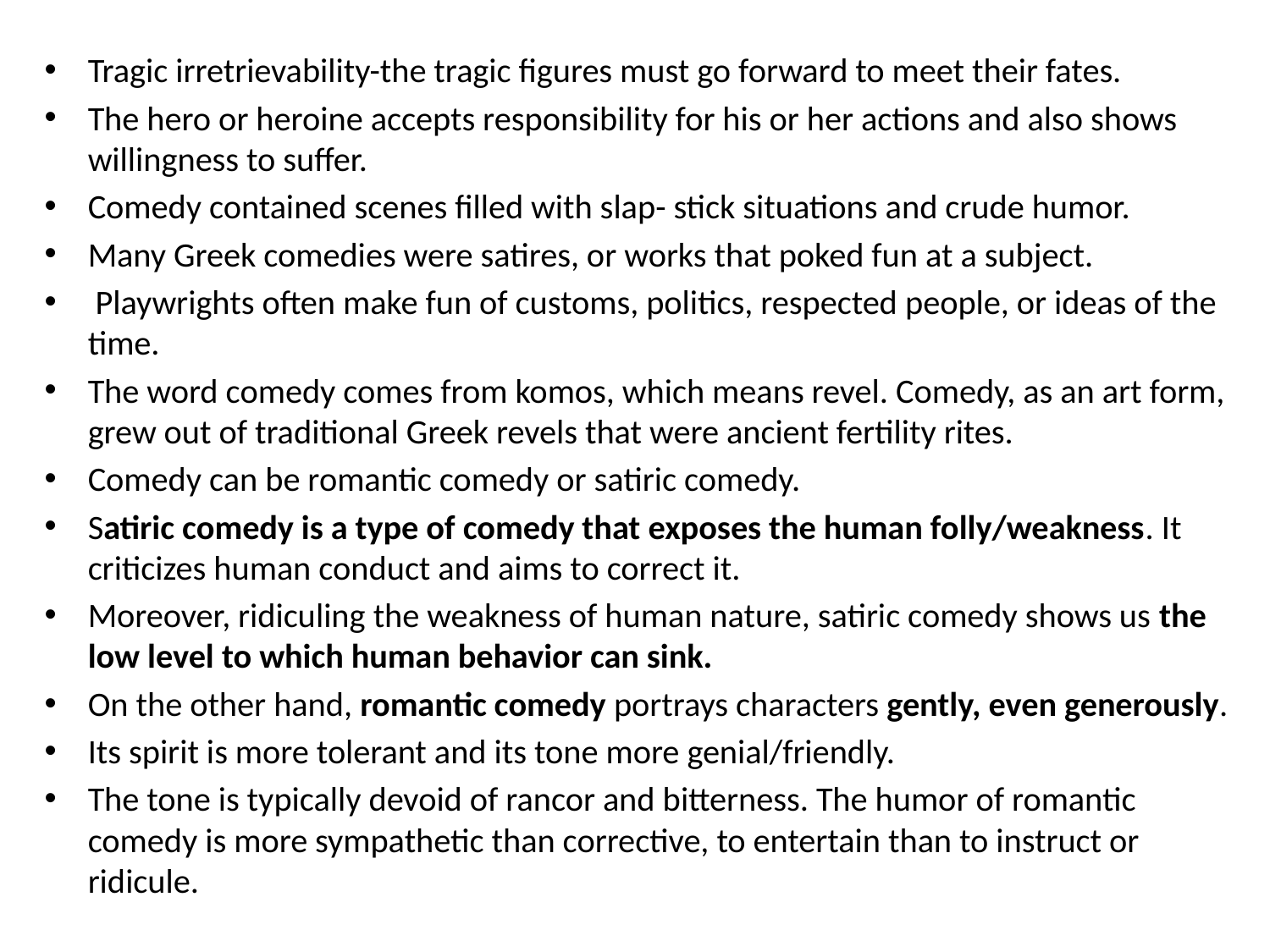

Tragic irretrievability-the tragic figures must go forward to meet their fates.
The hero or heroine accepts responsibility for his or her actions and also shows willingness to suffer.
Comedy contained scenes filled with slap- stick situations and crude humor.
Many Greek comedies were satires, or works that poked fun at a subject.
 Playwrights often make fun of customs, politics, respected people, or ideas of the time.
The word comedy comes from komos, which means revel. Comedy, as an art form, grew out of traditional Greek revels that were ancient fertility rites.
Comedy can be romantic comedy or satiric comedy.
Satiric comedy is a type of comedy that exposes the human folly/weakness. It criticizes human conduct and aims to correct it.
Moreover, ridiculing the weakness of human nature, satiric comedy shows us the low level to which human behavior can sink.
On the other hand, romantic comedy portrays characters gently, even generously.
Its spirit is more tolerant and its tone more genial/friendly.
The tone is typically devoid of rancor and bitterness. The humor of romantic comedy is more sympathetic than corrective, to entertain than to instruct or ridicule.